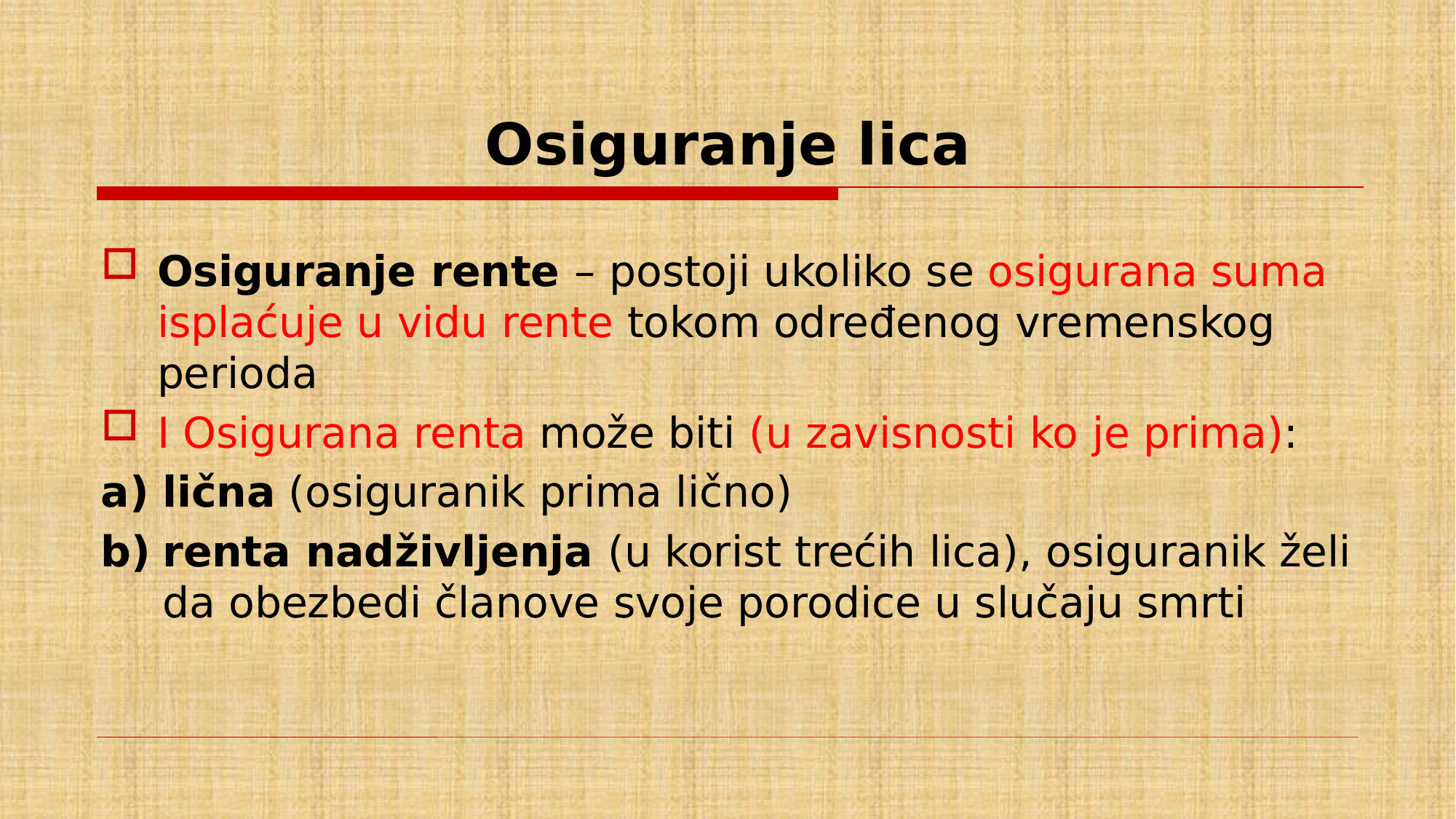

# Osiguranje lica
Osiguranje rente – postoji ukoliko se osigurana suma isplaćuje u vidu rente tokom određenog vremenskog perioda
I Osigurana renta može biti (u zavisnosti ko je prima):
lična (osiguranik prima lično)
renta nadživljenja (u korist trećih lica), osiguranik želi da obezbedi članove svoje porodice u slučaju smrti